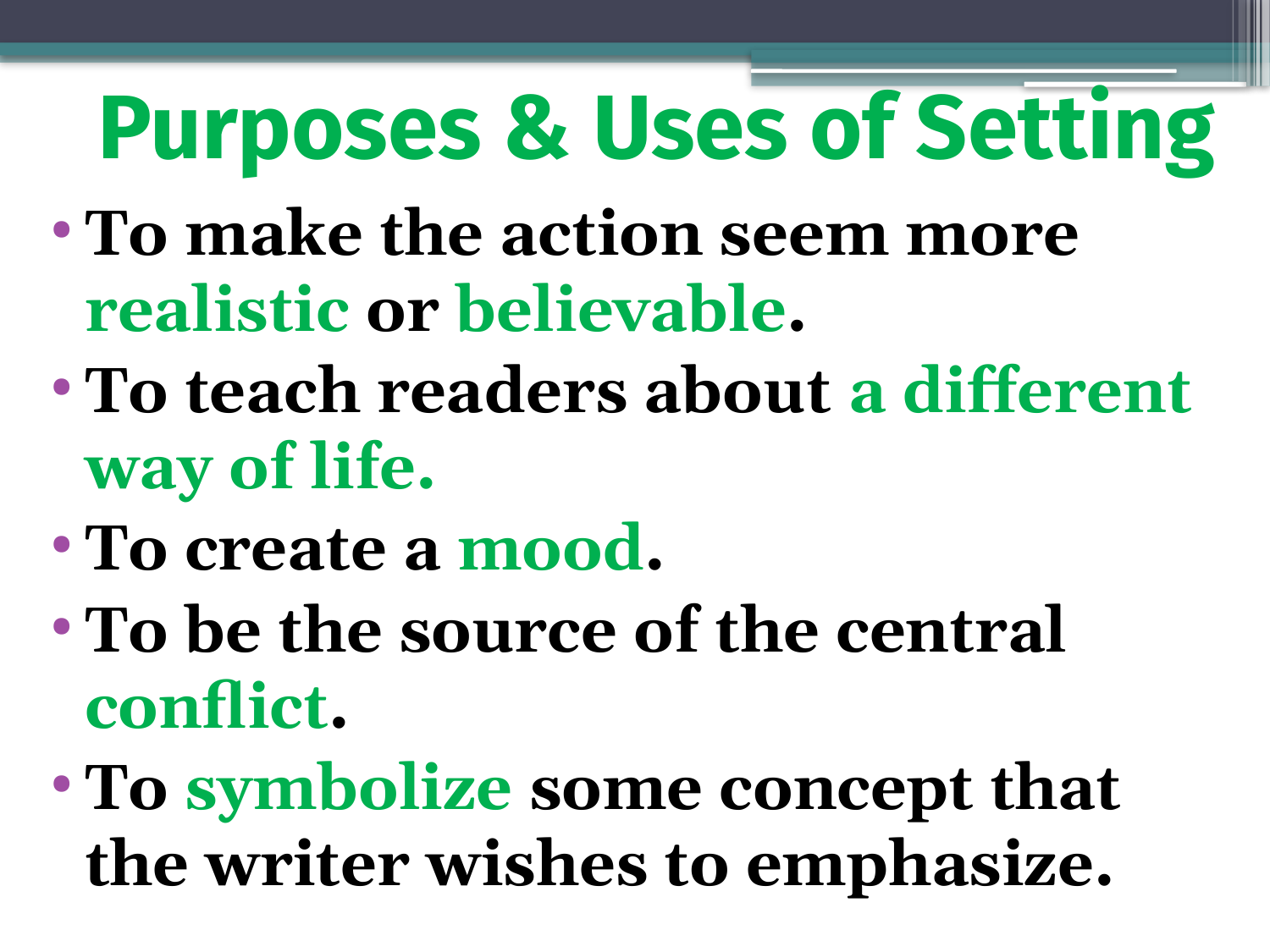

# Purposes & Uses of Setting

To make the action seem more realistic or believable.
To teach readers about a different way of life.
To create a mood.
To be the source of the central conflict.
To symbolize some concept that the writer wishes to emphasize.